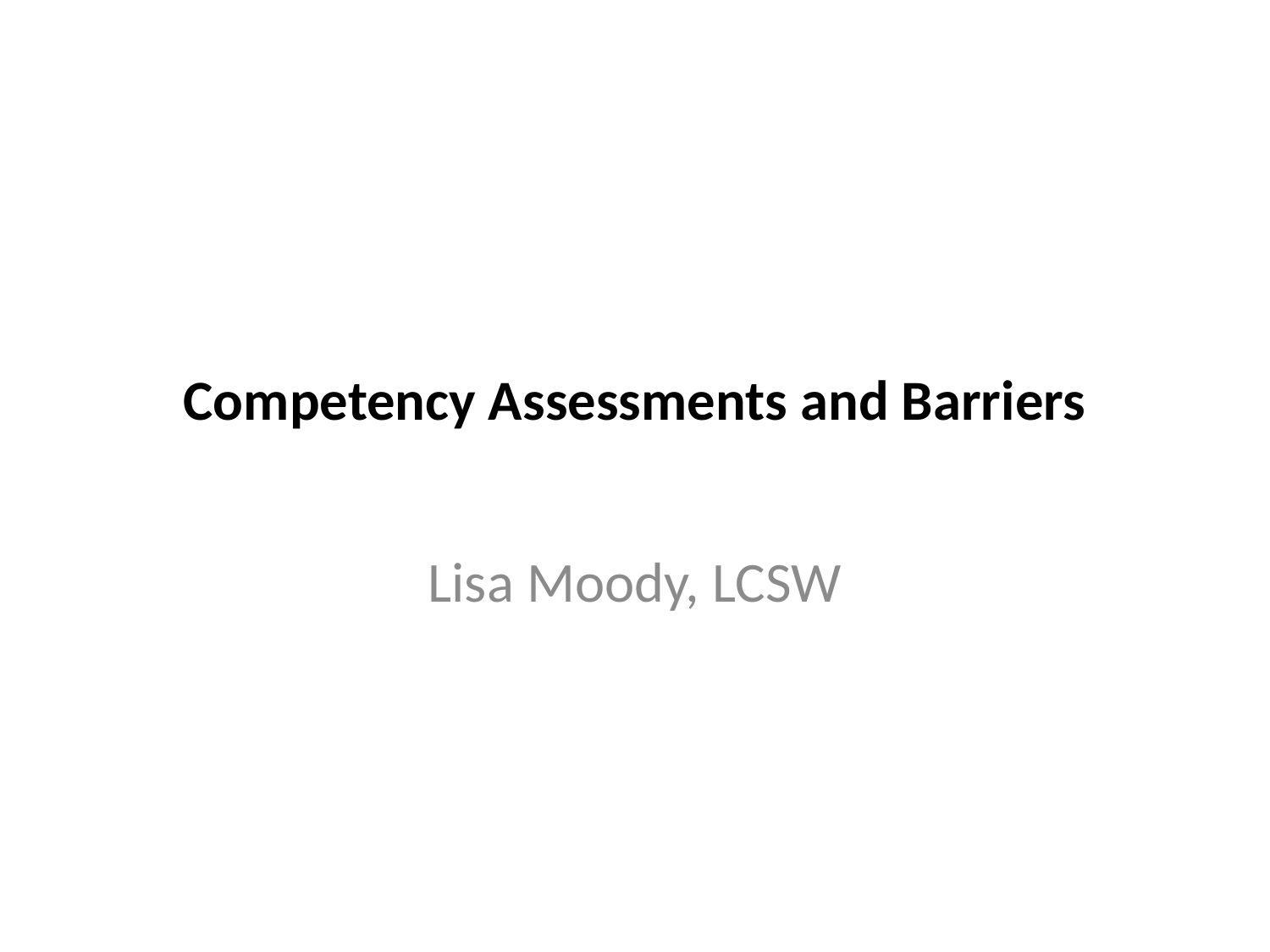

# Competency Assessments and Barriers
Lisa Moody, LCSW